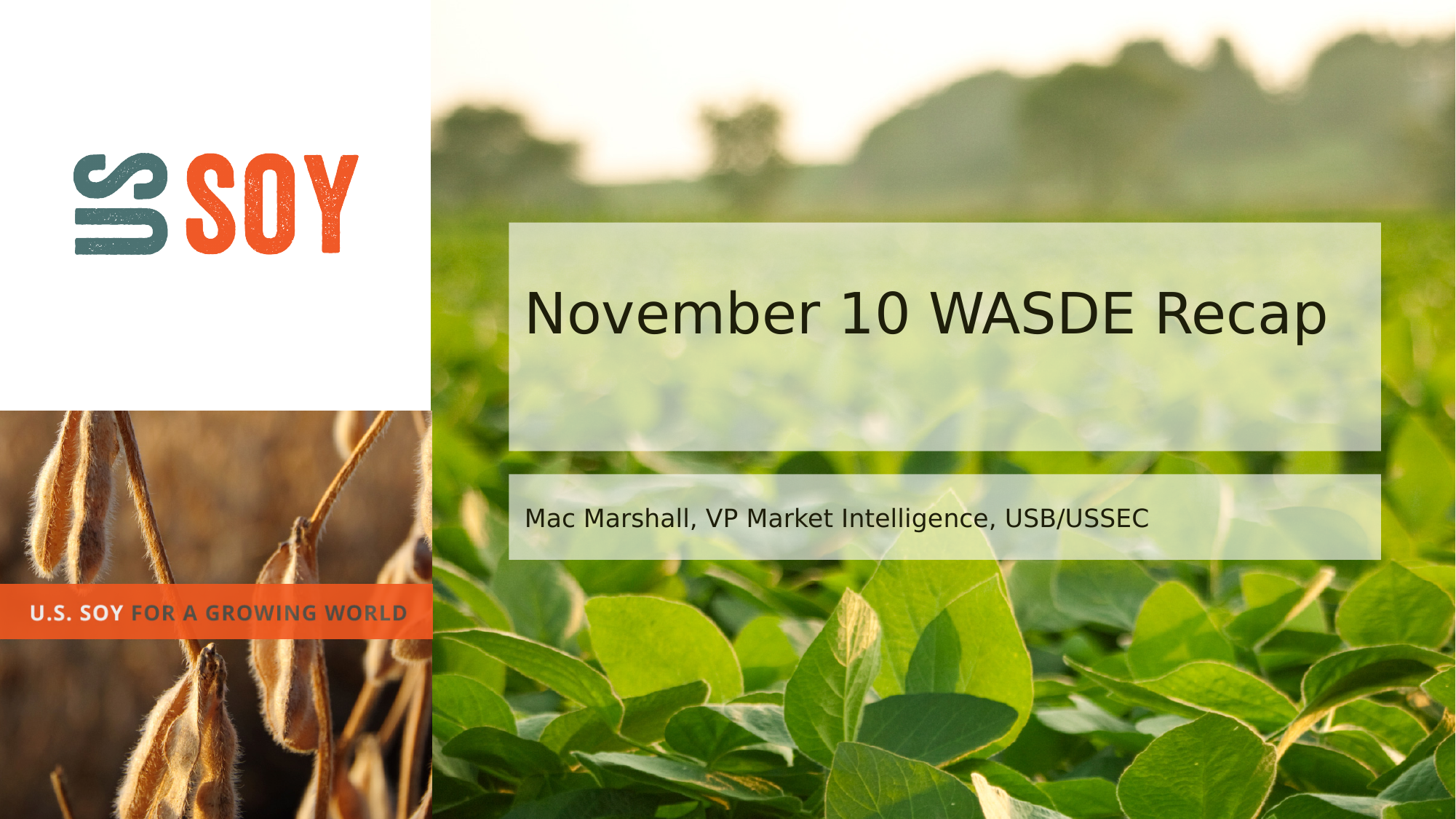

# November 10 WASDE Recap
Mac Marshall, VP Market Intelligence, USB/USSEC